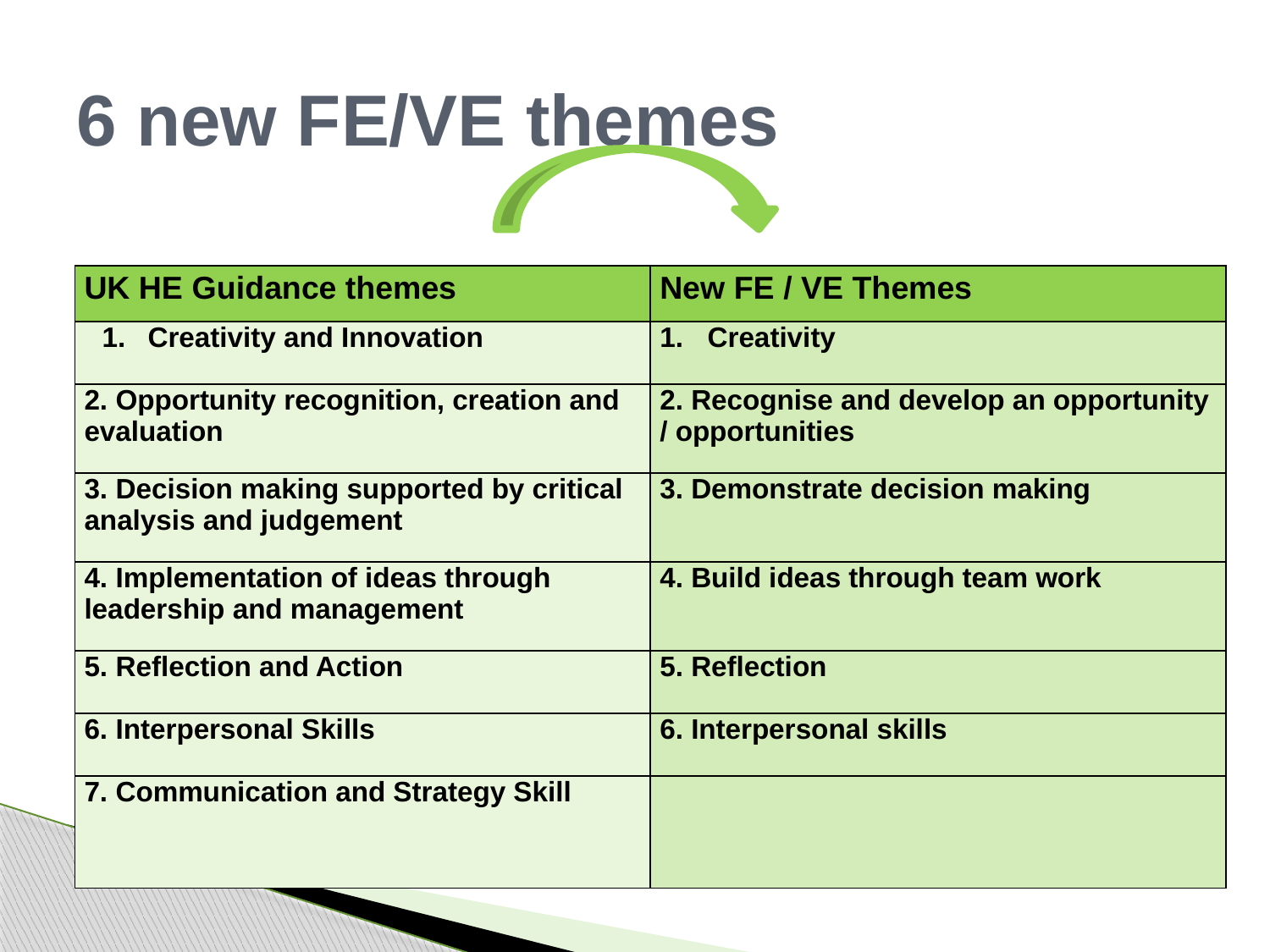

# 6 new FE/VE themes

| UK HE Guidance themes | New FE / VE Themes |
| --- | --- |
| Creativity and Innovation | Creativity |
| 2. Opportunity recognition, creation and evaluation | 2. Recognise and develop an opportunity / opportunities |
| 3. Decision making supported by critical analysis and judgement | 3. Demonstrate decision making |
| 4. Implementation of ideas through leadership and management | 4. Build ideas through team work |
| 5. Reflection and Action | 5. Reflection |
| 6. Interpersonal Skills | 6. Interpersonal skills |
| 7. Communication and Strategy Skill |  |